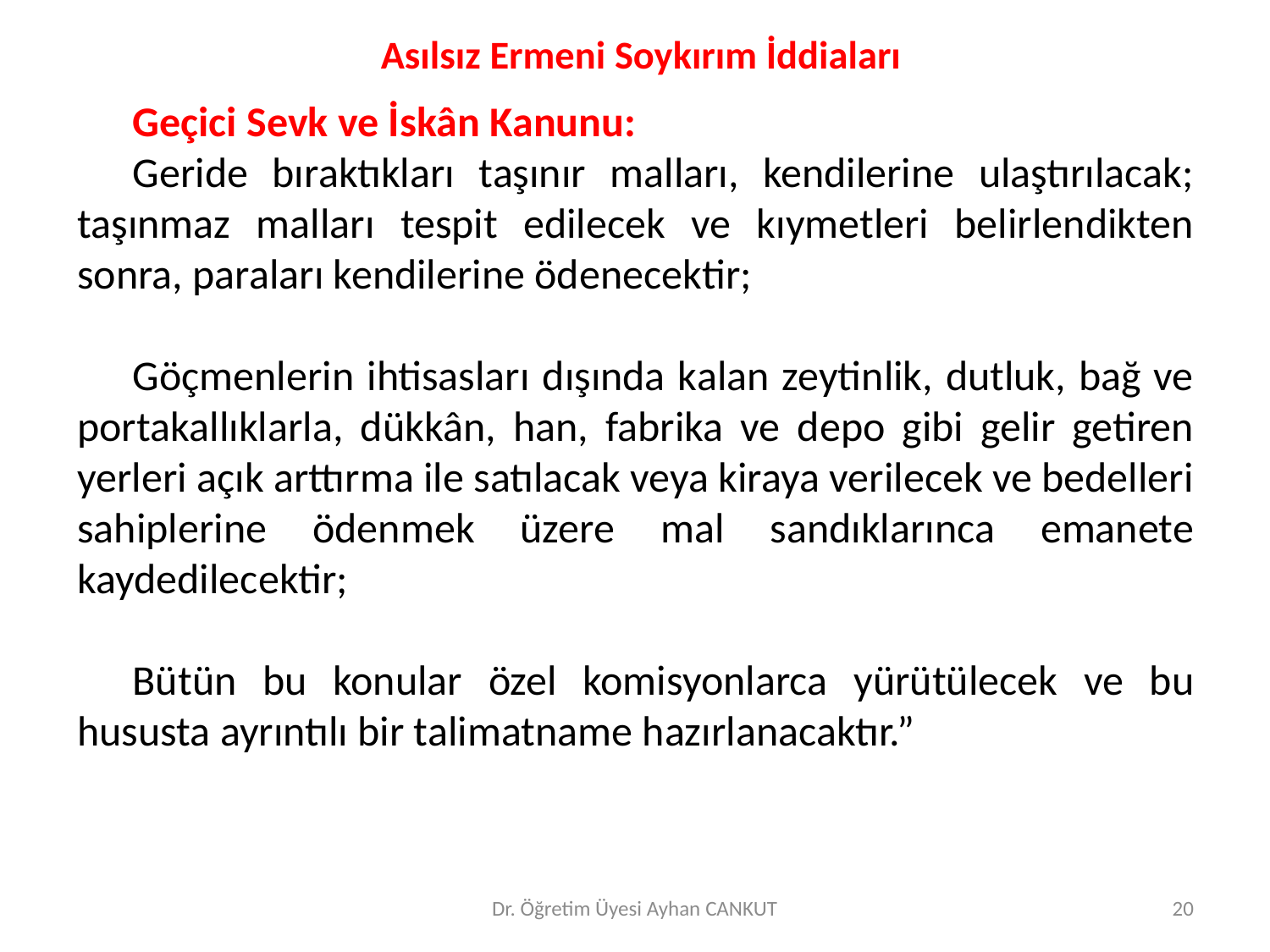

Asılsız Ermeni Soykırım İddiaları
#
Geçici Sevk ve İskân Kanunu:
Geride bıraktıkları taşınır malları, kendilerine ulaştırılacak; taşınmaz malları tespit edilecek ve kıymetleri belirlendikten sonra, paraları kendilerine ödenecektir;

Göçmenlerin ihtisasları dışında kalan zeytinlik, dutluk, bağ ve portakallıklarla, dükkân, han, fabrika ve depo gibi gelir getiren yerleri açık arttırma ile satılacak veya kiraya verilecek ve bedelleri sahiplerine ödenmek üzere mal sandıklarınca emanete kaydedilecektir;

Bütün bu konular özel komisyonlarca yürütülecek ve bu hususta ayrıntılı bir talimatname hazırlanacaktır.”

Dr. Öğretim Üyesi Ayhan CANKUT
20